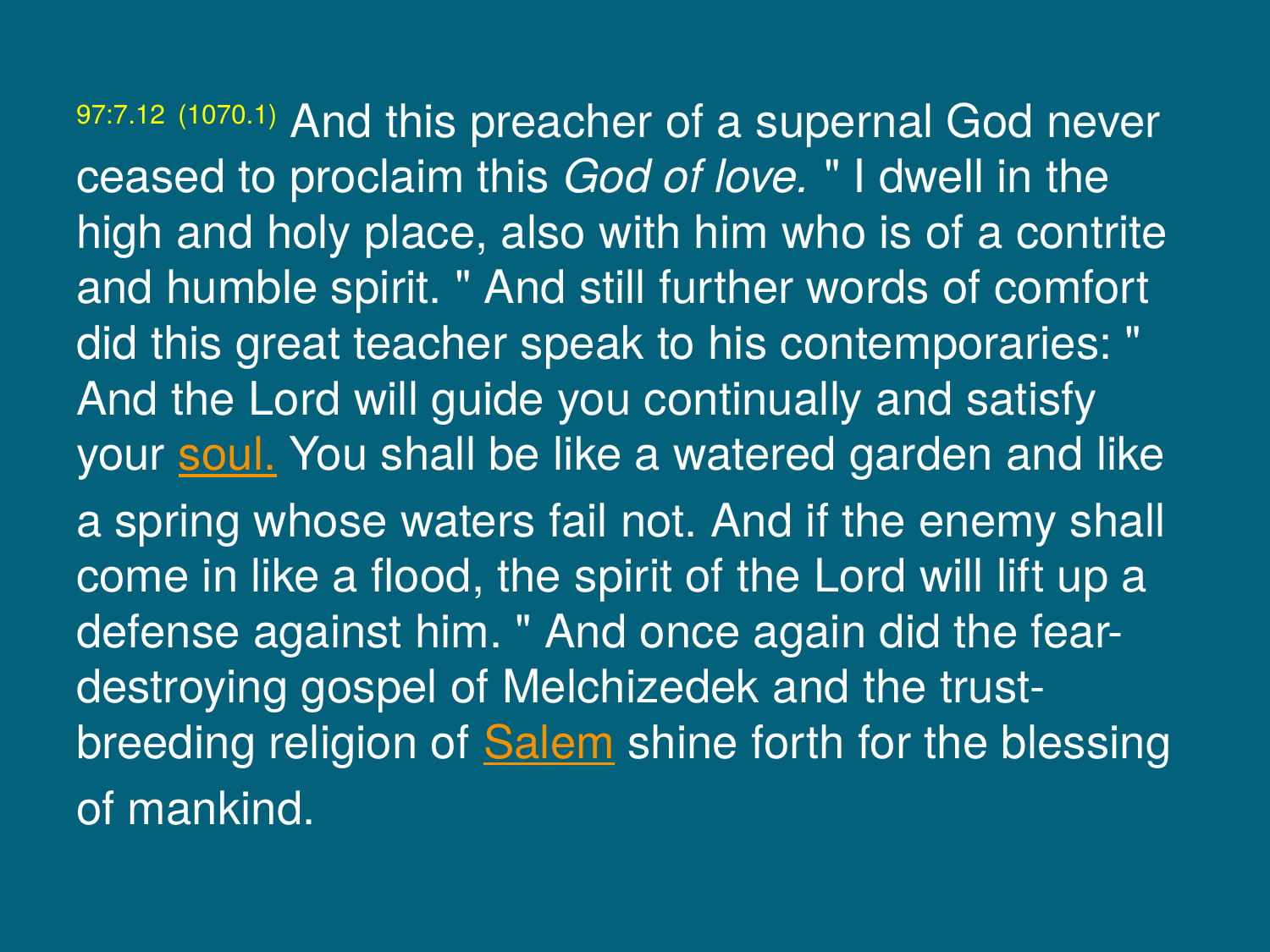

97:7.12 (1070.1) And this preacher of a supernal God never ceased to proclaim this God of love. " I dwell in the high and holy place, also with him who is of a contrite and humble spirit. " And still further words of comfort did this great teacher speak to his contemporaries: " And the Lord will guide you continually and satisfy your soul. You shall be like a watered garden and like a spring whose waters fail not. And if the enemy shall come in like a flood, the spirit of the Lord will lift up a defense against him. " And once again did the fear-destroying gospel of Melchizedek and the trust-breeding religion of Salem shine forth for the blessing of mankind.